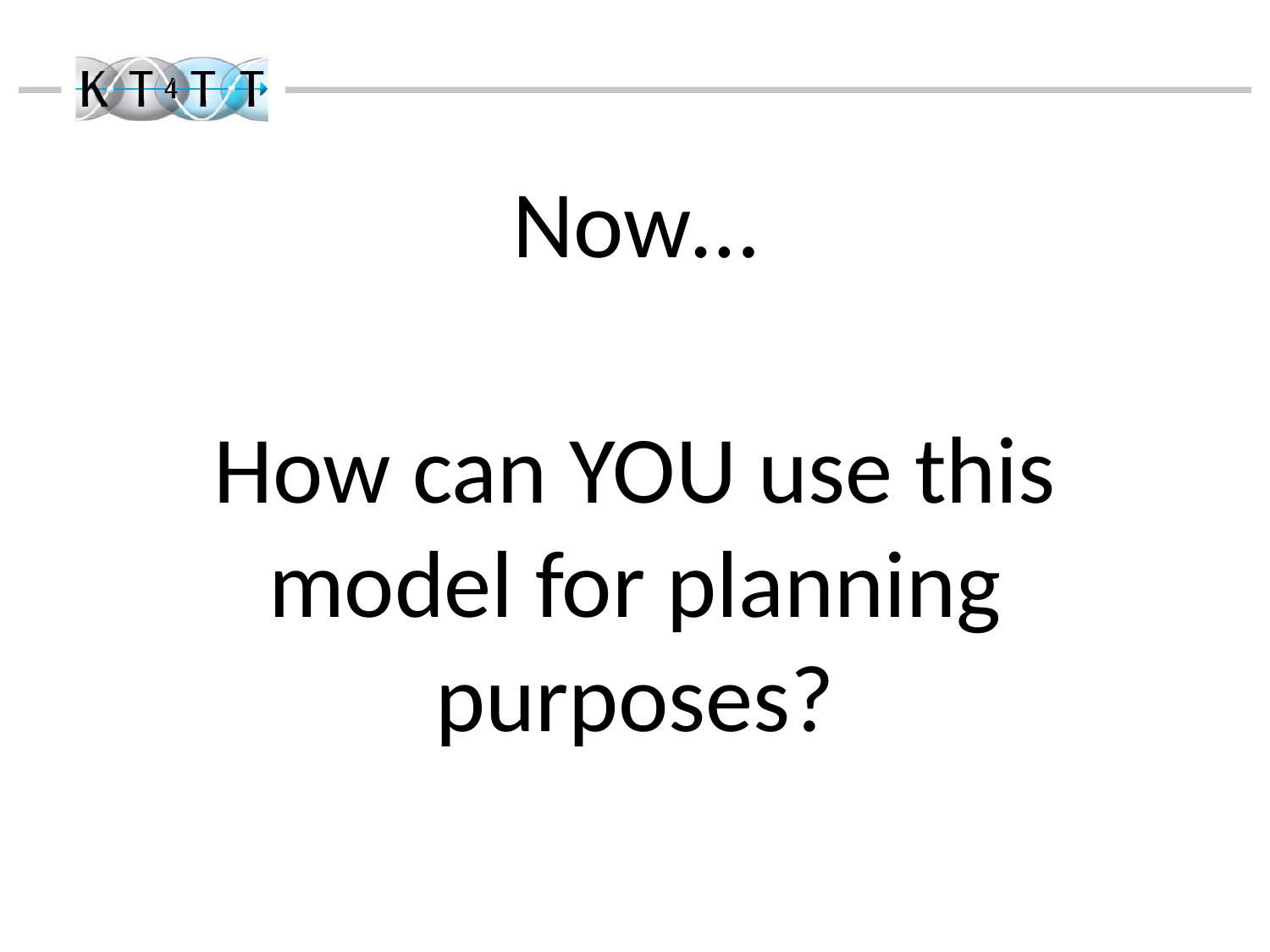

# Now…
How can YOU use this model for planning purposes?